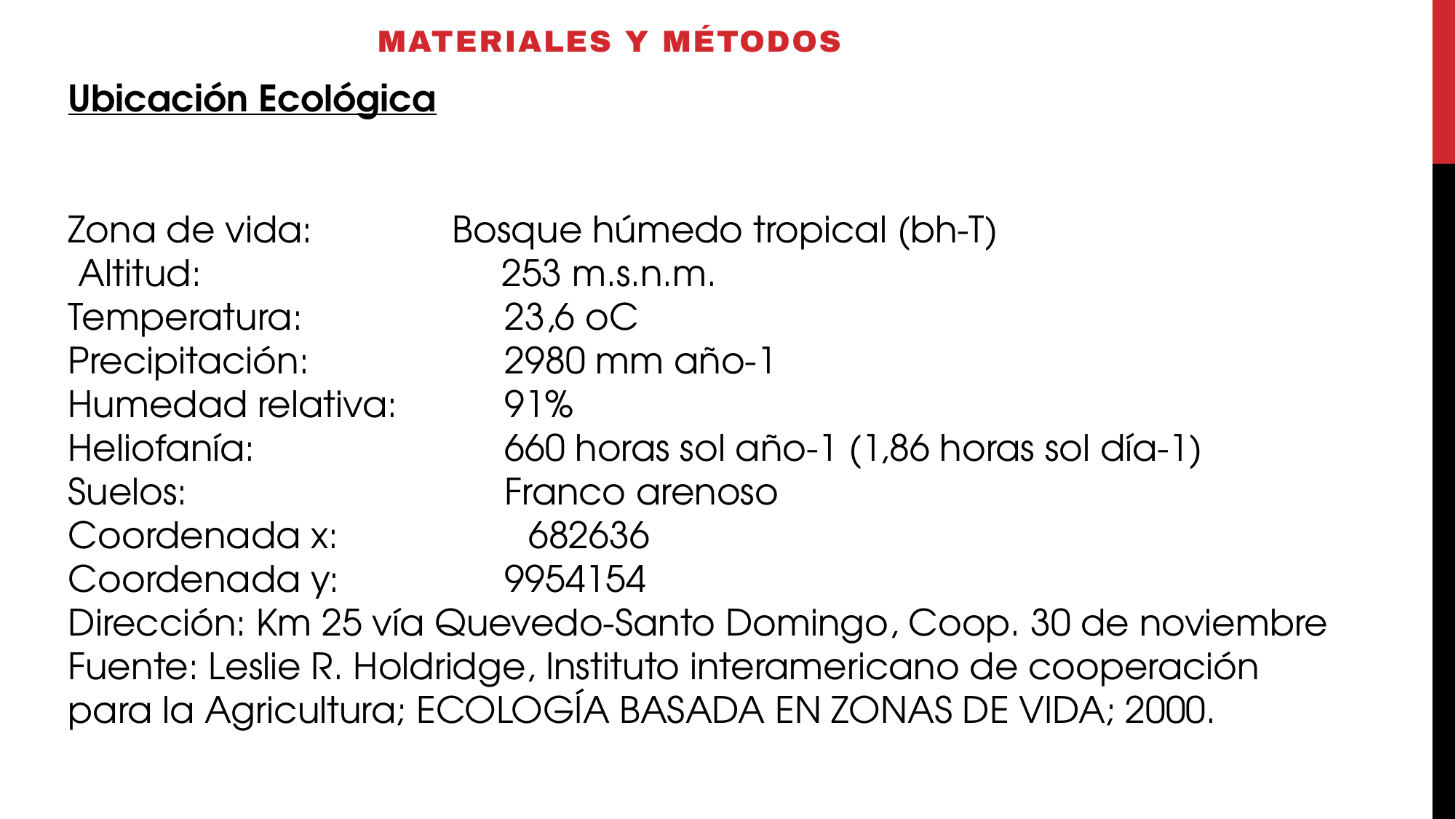

MATERIALES Y MÉTODOS
# Ubicación Ecológica Zona de vida:              Bosque húmedo tropical (bh-T) Altitud:                              253 m.s.n.m. Temperatura:               	23,6 oC Precipitación:                	2980 mm año-1 Humedad relativa:         	91% Heliofanía:                    	660 horas sol año-1 (1,86 horas sol día-1) Suelos:                           	Franco arenoso Coordenada x:                   682636 Coordenada y:                	9954154 Dirección: Km 25 vía Quevedo-Santo Domingo, Coop. 30 de noviembre Fuente: Leslie R. Holdridge, Instituto interamericano de cooperación para la Agricultura; ECOLOGÍA BASADA EN ZONAS DE VIDA; 2000.